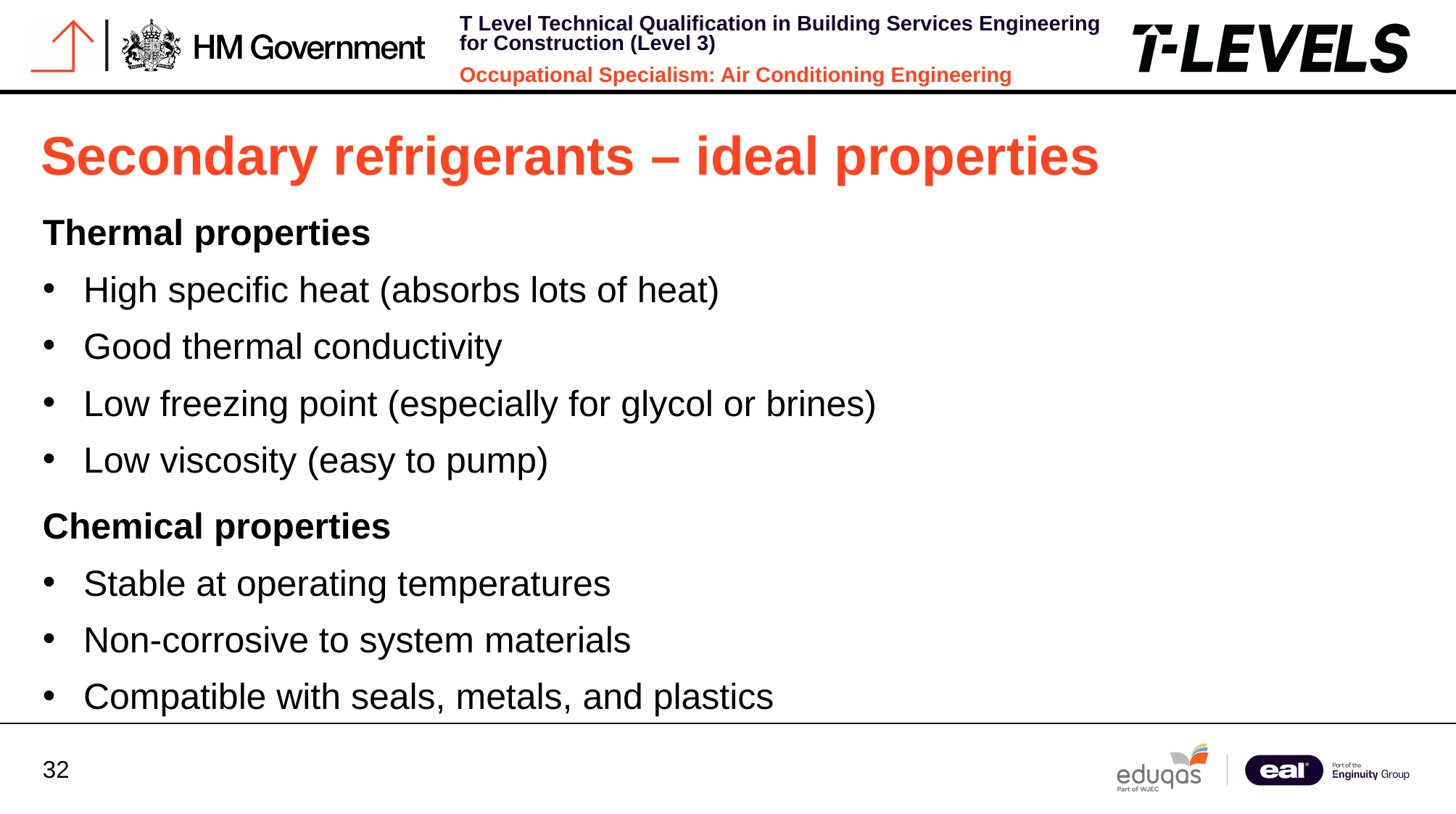

Secondary refrigerants – ideal properties
Thermal properties
High specific heat (absorbs lots of heat)
Good thermal conductivity
Low freezing point (especially for glycol or brines)
Low viscosity (easy to pump)
Chemical properties
Stable at operating temperatures
Non‑corrosive to system materials
Compatible with seals, metals, and plastics